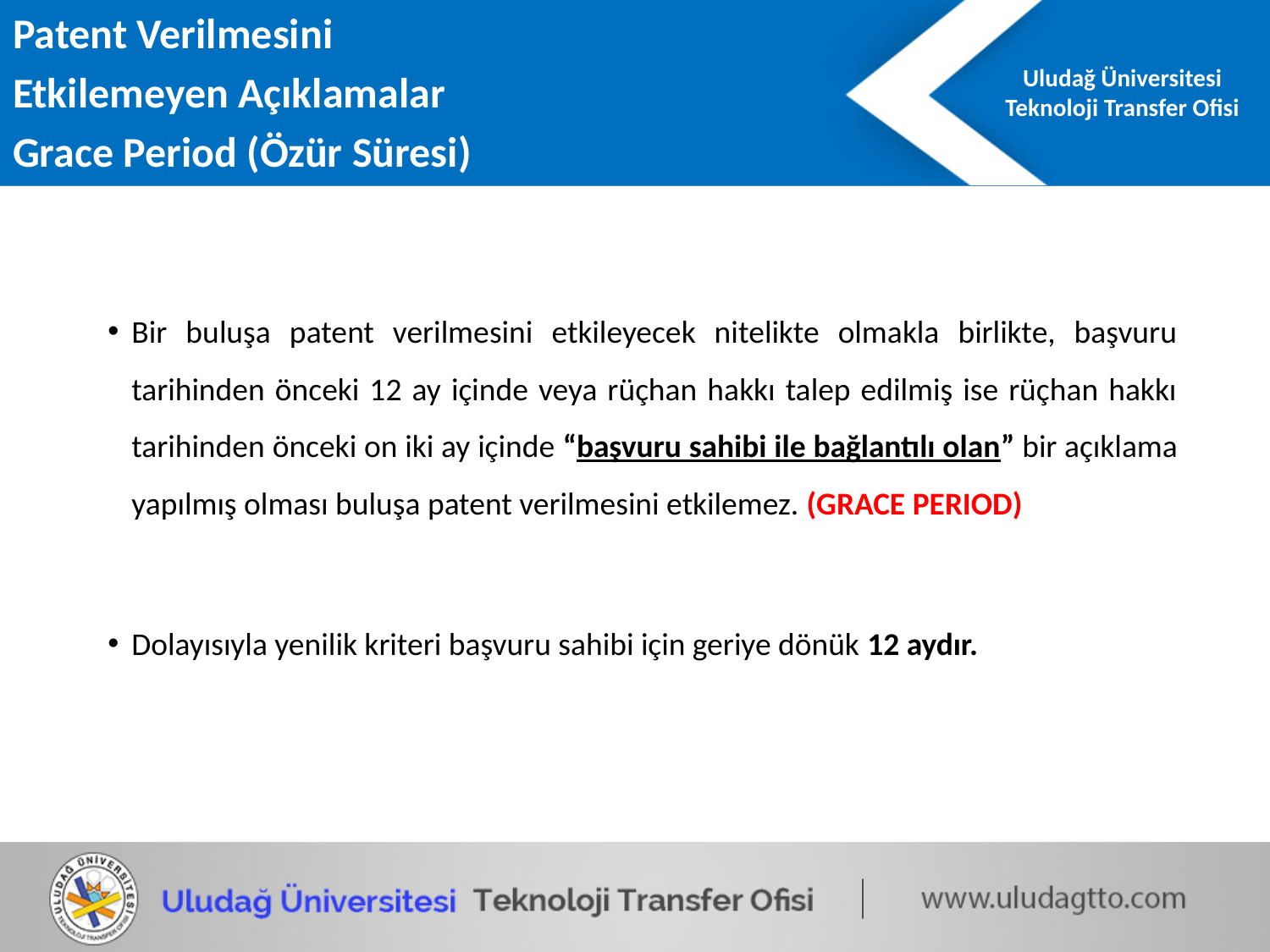

Patent Verilmesini
Etkilemeyen Açıklamalar
Grace Period (Özür Süresi)
Bir buluşa patent verilmesini etkileyecek nitelikte olmakla birlikte, başvuru tarihinden önceki 12 ay içinde veya rüçhan hakkı talep edilmiş ise rüçhan hakkı tarihinden önceki on iki ay içinde “başvuru sahibi ile bağlantılı olan” bir açıklama yapılmış olması buluşa patent verilmesini etkilemez. (GRACE PERIOD)

Dolayısıyla yenilik kriteri başvuru sahibi için geriye dönük 12 aydır.